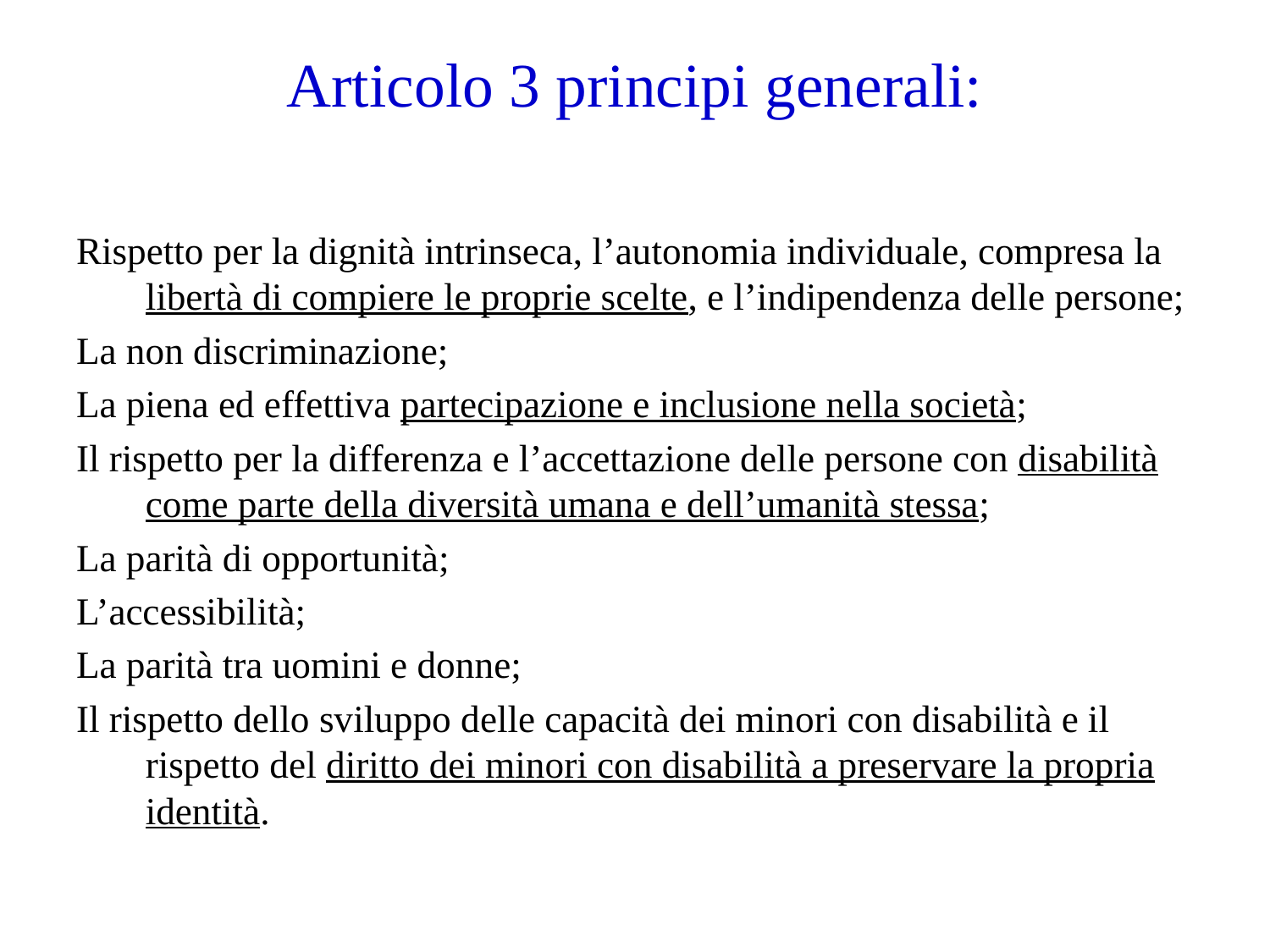

# Articolo 3 principi generali:

Rispetto per la dignità intrinseca, l’autonomia individuale, compresa la libertà di compiere le proprie scelte, e l’indipendenza delle persone;
La non discriminazione;
La piena ed effettiva partecipazione e inclusione nella società;
Il rispetto per la differenza e l’accettazione delle persone con disabilità come parte della diversità umana e dell’umanità stessa;
La parità di opportunità;
L’accessibilità;
La parità tra uomini e donne;
Il rispetto dello sviluppo delle capacità dei minori con disabilità e il rispetto del diritto dei minori con disabilità a preservare la propria identità.